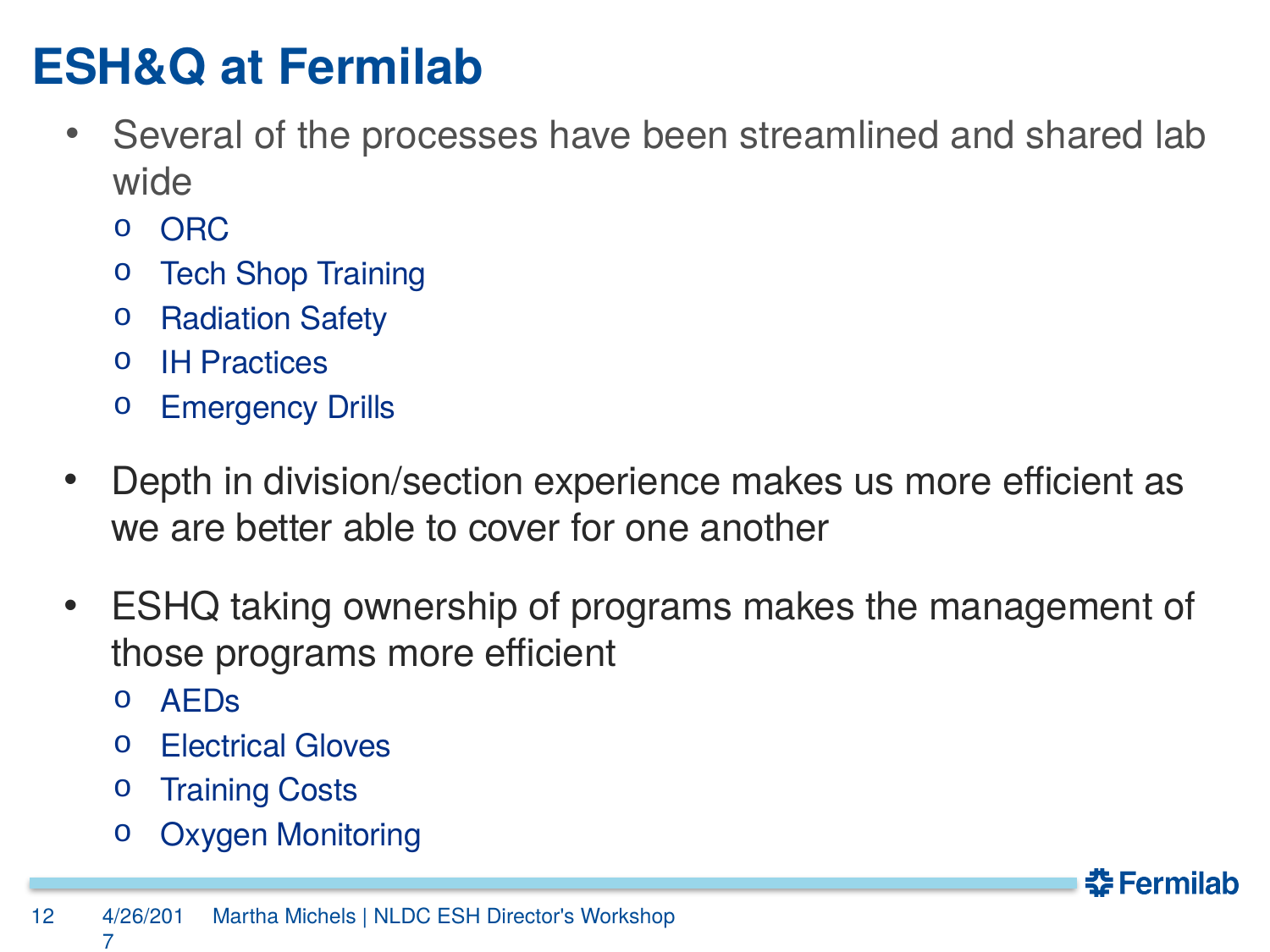

# ESH&Q at Fermilab
Several of the processes have been streamlined and shared lab wide
ORC
Tech Shop Training
Radiation Safety
IH Practices
Emergency Drills

Depth in division/section experience makes us more efficient as we are better able to cover for one another

ESHQ taking ownership of programs makes the management of those programs more efficient
AEDs
Electrical Gloves
Training Costs
Oxygen Monitoring

12
4/26/2017
Martha Michels | NLDC ESH Director's Workshop